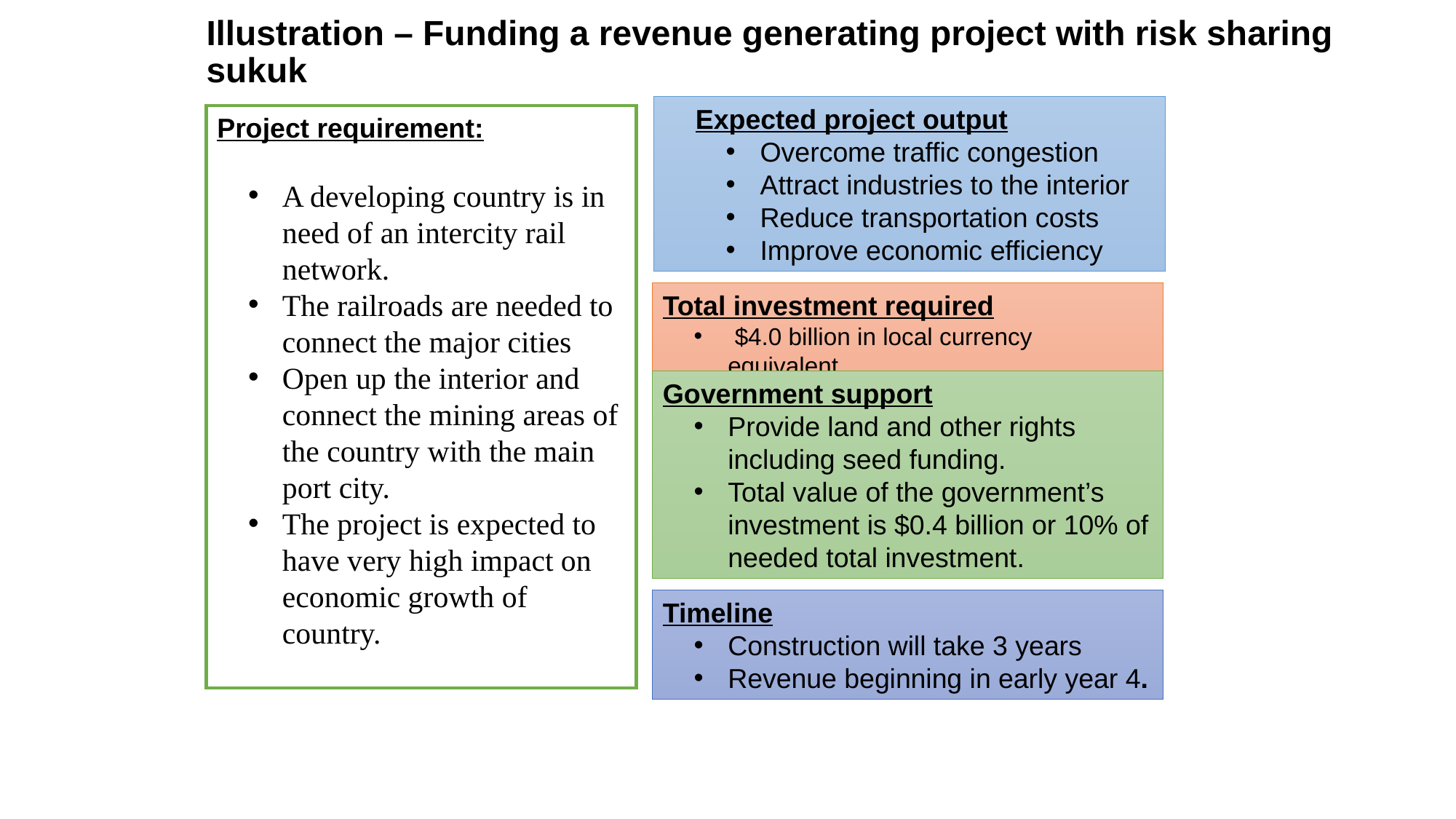

Illustration – Funding a revenue generating project with risk sharing sukuk
Expected project output
Overcome traffic congestion
Attract industries to the interior
Reduce transportation costs
Improve economic efficiency
Project requirement:

A developing country is in need of an intercity rail network.
The railroads are needed to connect the major cities
Open up the interior and connect the mining areas of the country with the main port city.
The project is expected to have very high impact on economic growth of country.

Total investment required
 $4.0 billion in local currency equivalent.
Government support
Provide land and other rights including seed funding.
Total value of the government’s investment is $0.4 billion or 10% of needed total investment.
Timeline
Construction will take 3 years
Revenue beginning in early year 4.